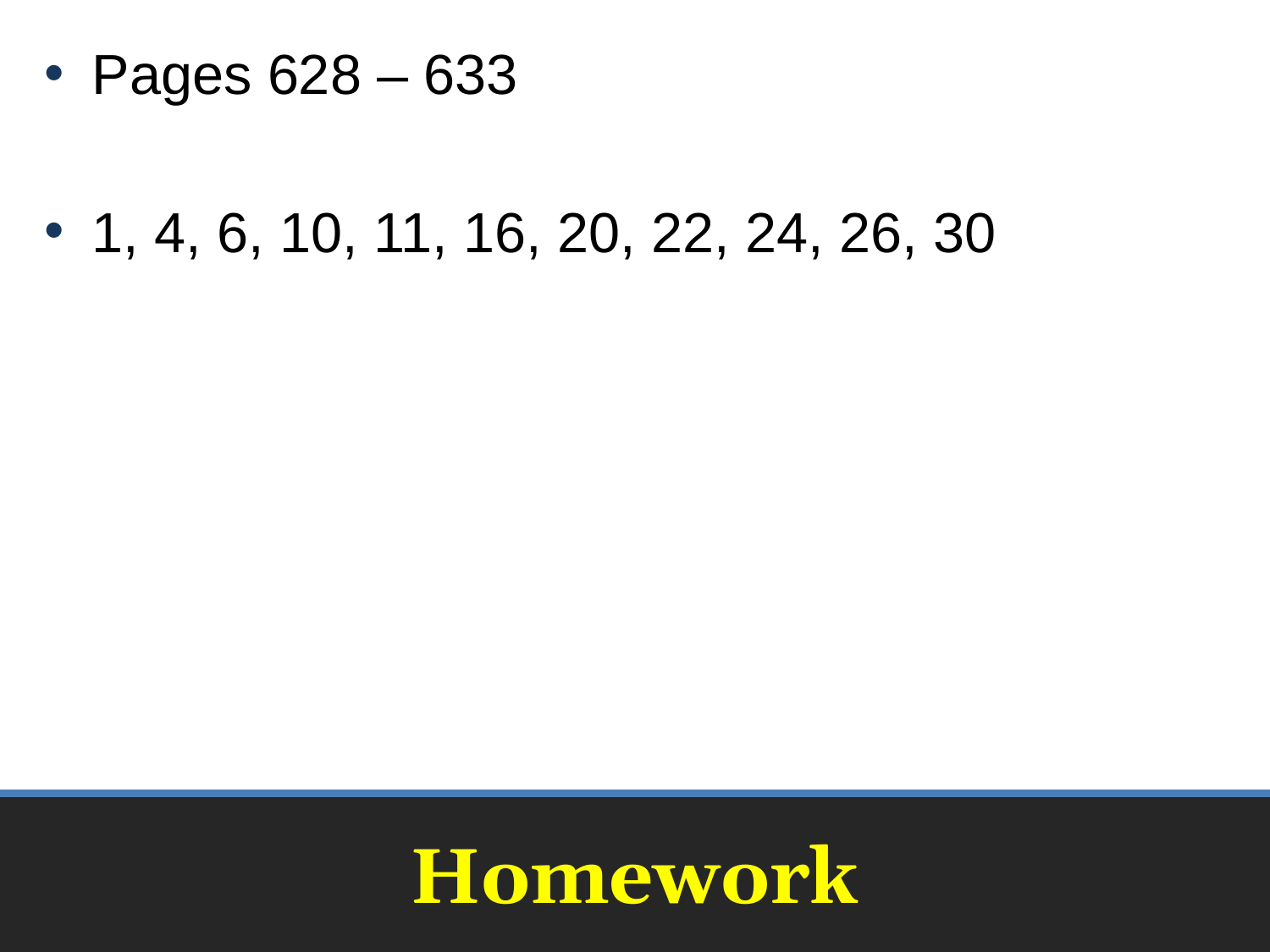

Pages 628 – 633

1, 4, 6, 10, 11, 16, 20, 22, 24, 26, 30
# Homework